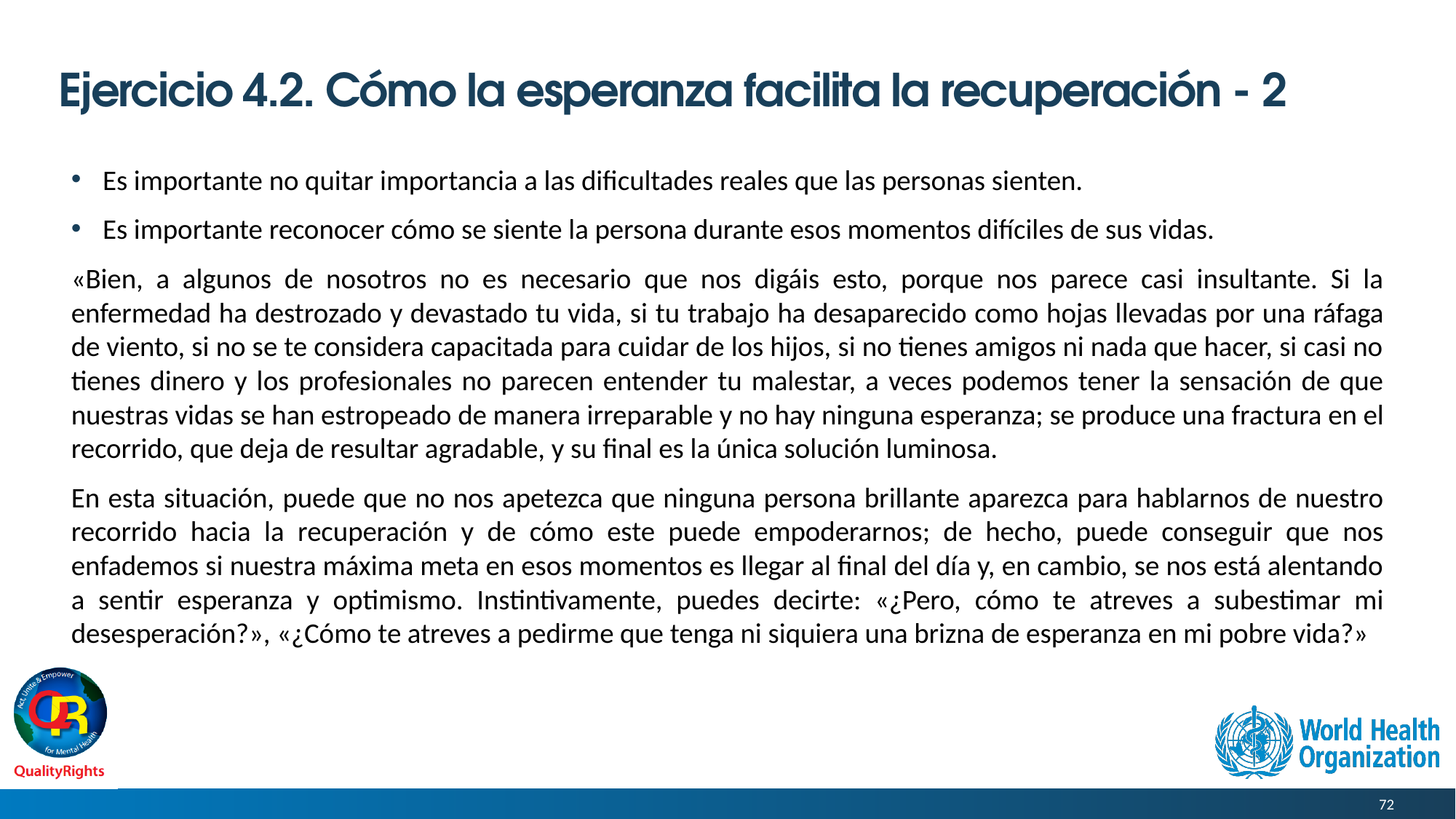

# Ejercicio 4.2. Cómo la esperanza facilita la recuperación - 2
Es importante no quitar importancia a las dificultades reales que las personas sienten.
Es importante reconocer cómo se siente la persona durante esos momentos difíciles de sus vidas.
«Bien, a algunos de nosotros no es necesario que nos digáis esto, porque nos parece casi insultante. Si la enfermedad ha destrozado y devastado tu vida, si tu trabajo ha desaparecido como hojas llevadas por una ráfaga de viento, si no se te considera capacitada para cuidar de los hijos, si no tienes amigos ni nada que hacer, si casi no tienes dinero y los profesionales no parecen entender tu malestar, a veces podemos tener la sensación de que nuestras vidas se han estropeado de manera irreparable y no hay ninguna esperanza; se produce una fractura en el recorrido, que deja de resultar agradable, y su final es la única solución luminosa.
En esta situación, puede que no nos apetezca que ninguna persona brillante aparezca para hablarnos de nuestro recorrido hacia la recuperación y de cómo este puede empoderarnos; de hecho, puede conseguir que nos enfademos si nuestra máxima meta en esos momentos es llegar al final del día y, en cambio, se nos está alentando a sentir esperanza y optimismo. Instintivamente, puedes decirte: «¿Pero, cómo te atreves a subestimar mi desesperación?», «¿Cómo te atreves a pedirme que tenga ni siquiera una brizna de esperanza en mi pobre vida?»